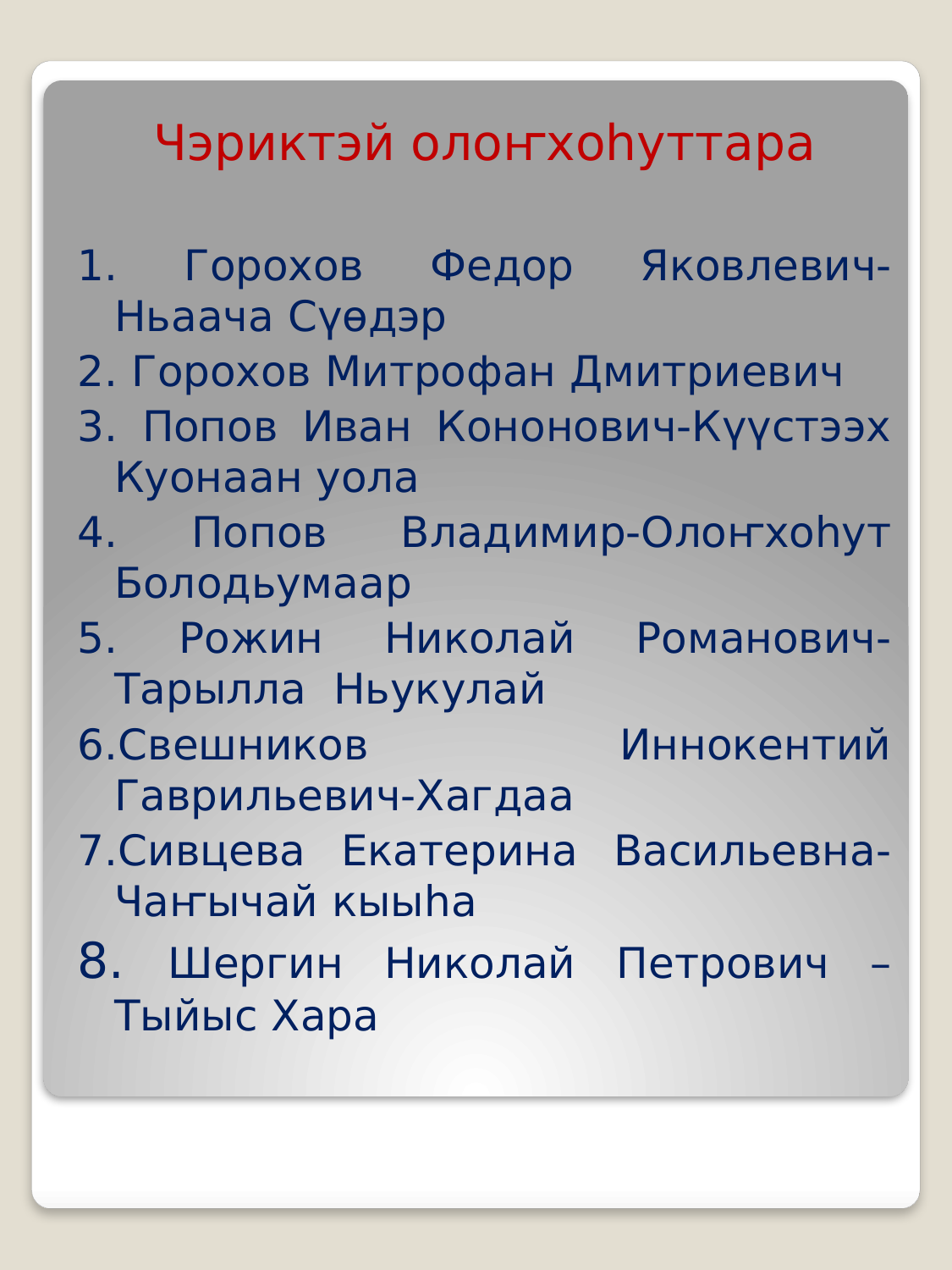

Чэриктэй олоҥхоһуттара

1. Горохов Федор Яковлевич-Ньаача Сүөдэр
2. Горохов Митрофан Дмитриевич
3. Попов Иван Кононович-Күүстээх Куонаан уола
4. Попов Владимир-Олоҥхоһут Болодьумаар
5. Рожин Николай Романович-Тарылла  Ньукулай
6.Свешников Иннокентий Гаврильевич-Хагдаа
7.Сивцева Екатерина Васильевна-Чаҥычай кыыһа
8. Шергин Николай Петрович –Тыйыс Хара